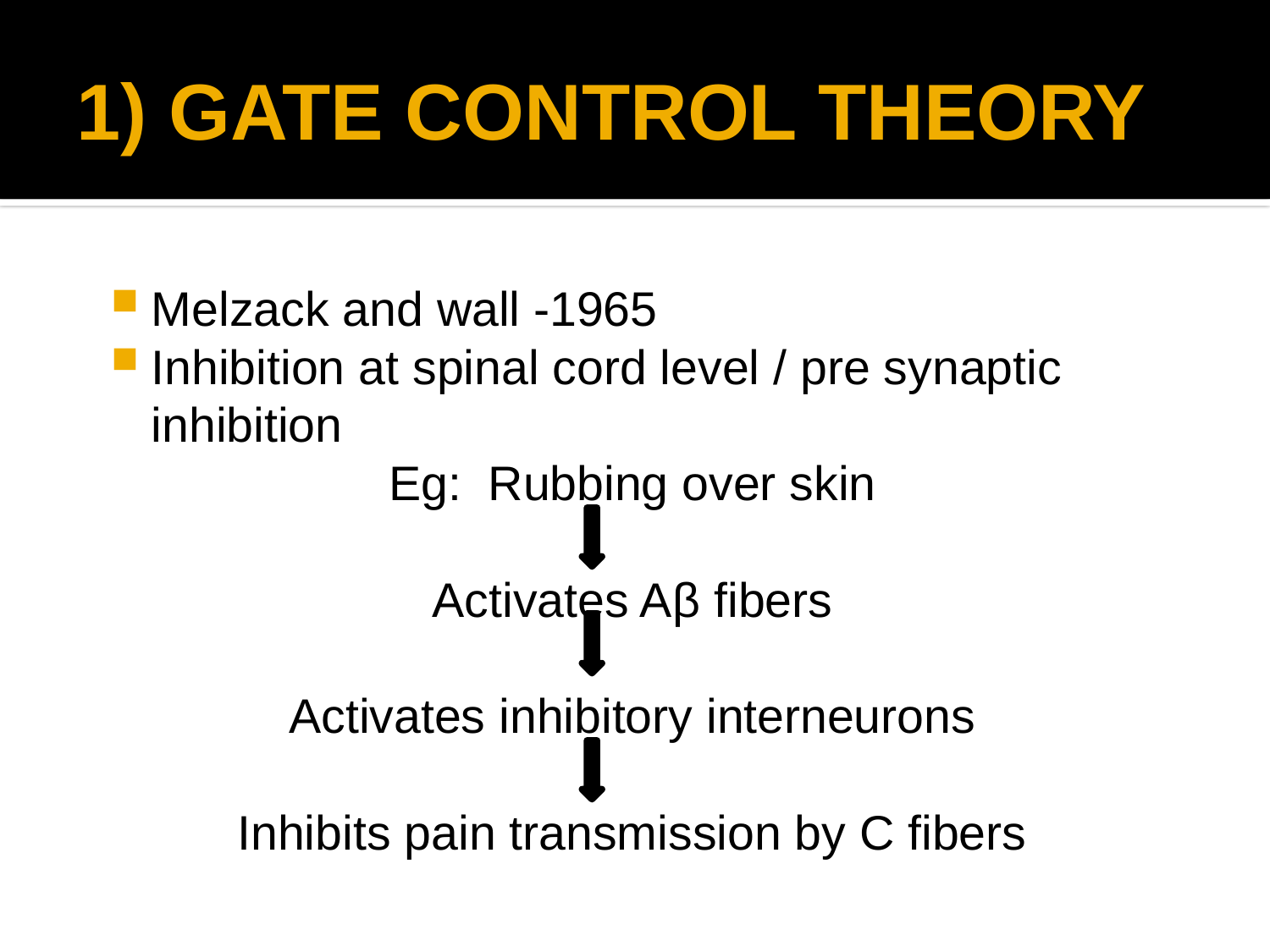

# 1) GATE CONTROL THEORY
Melzack and wall -1965
Inhibition at spinal cord level / pre synaptic inhibition
Eg:  Rubbing over skin

Activates Aβ fibers
Activates inhibitory interneurons
Inhibits pain transmission by C fibers